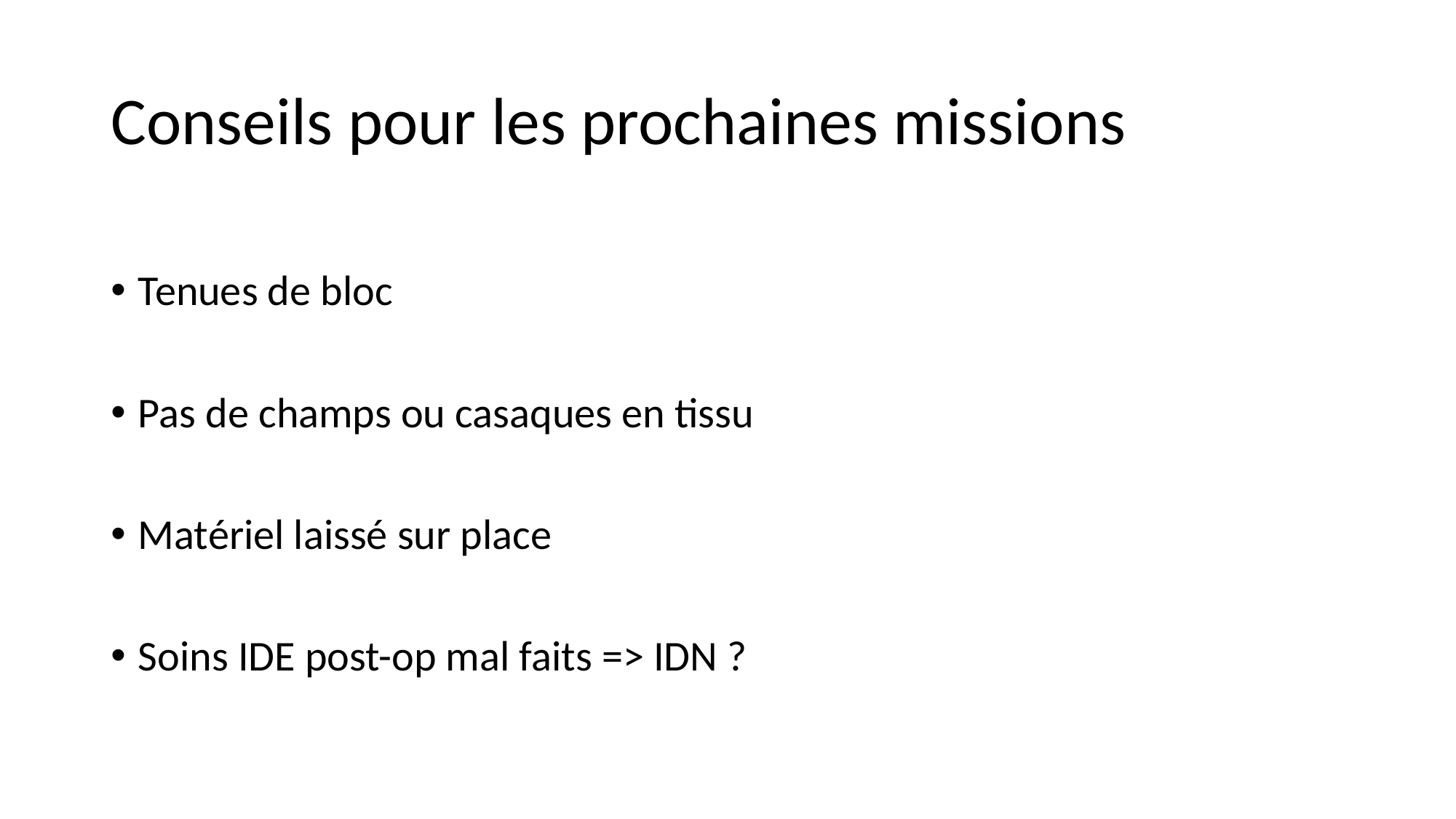

# Conseils pour les prochaines missions
Tenues de bloc

Pas de champs ou casaques en tissu

Matériel laissé sur place

Soins IDE post-op mal faits => IDN ?